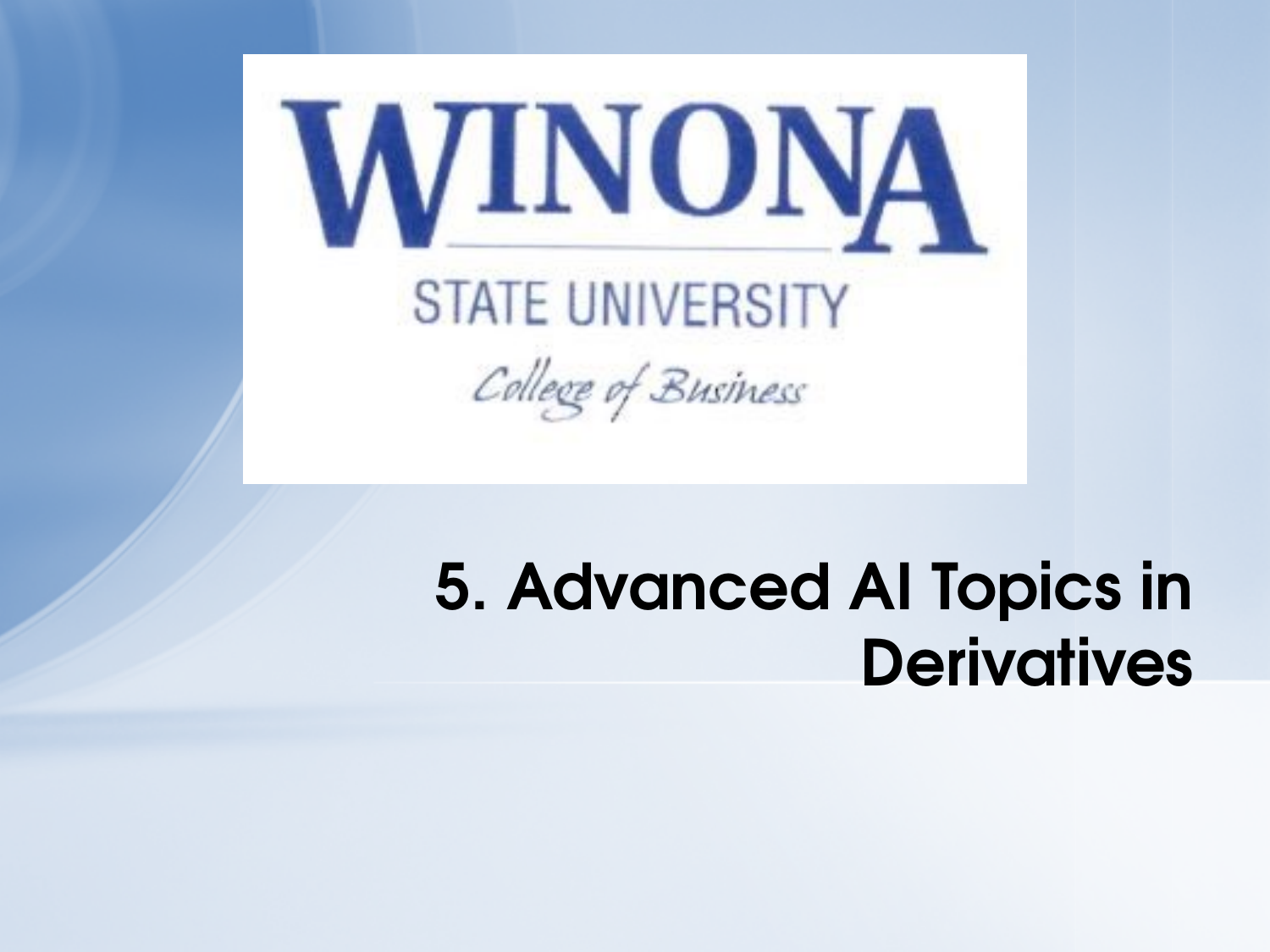

# 5. Advanced AI Topics in Derivatives